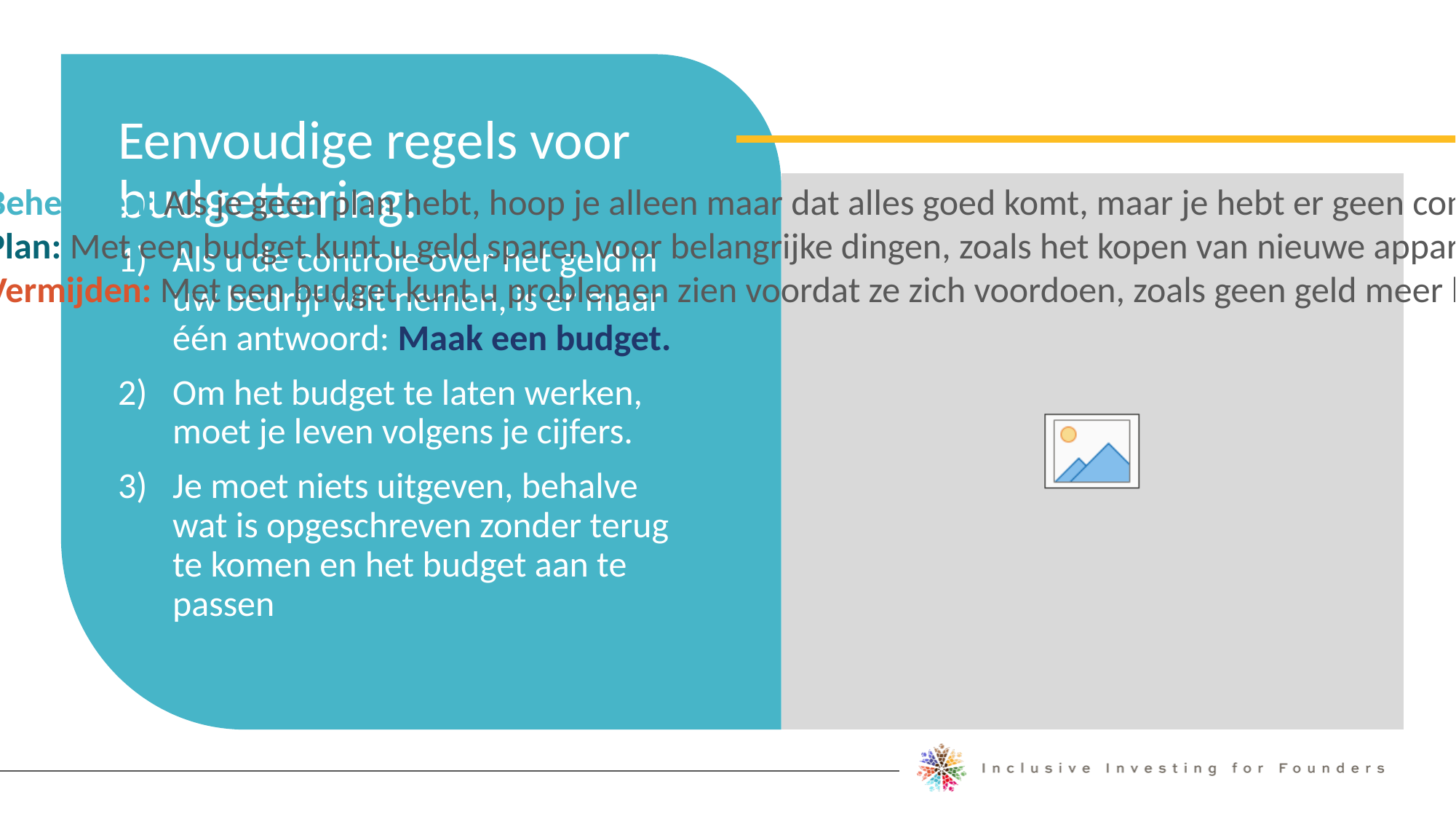

Eenvoudige regels voor budgettering:
Beheersen: Als je geen plan hebt, hoop je alleen maar dat alles goed komt, maar je hebt er geen controle over. Dit zal op de lange termijn niet lukken.
Plan: Met een budget kunt u geld sparen voor belangrijke dingen, zoals het kopen van nieuwe apparatuur.
Vermijden: Met een budget kunt u problemen zien voordat ze zich voordoen, zoals geen geld meer hebben.
Als u de controle over het geld in uw bedrijf wilt nemen, is er maar één antwoord: Maak een budget.
Om het budget te laten werken, moet je leven volgens je cijfers.
Je moet niets uitgeven, behalve wat is opgeschreven zonder terug te komen en het budget aan te passen